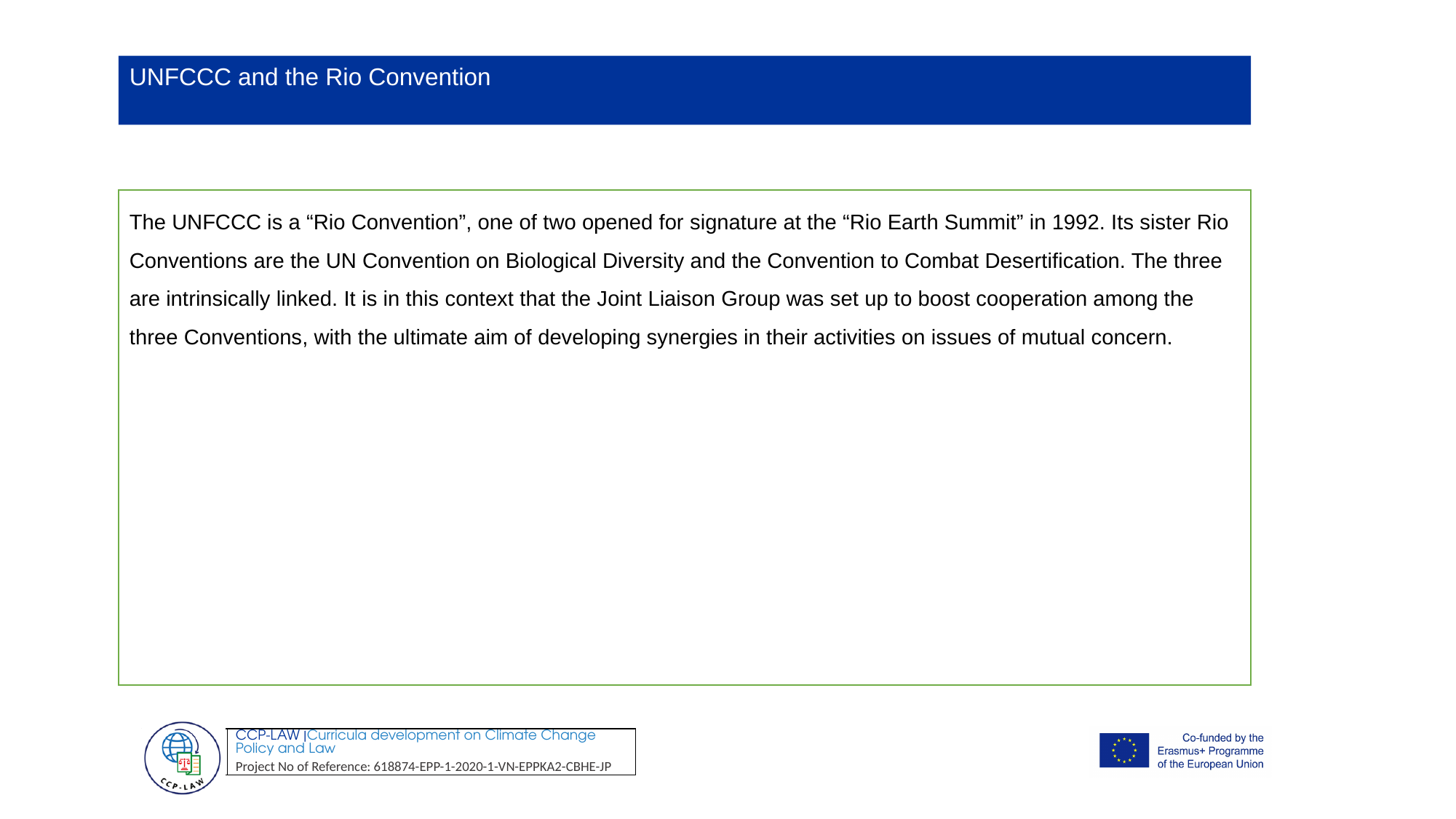

UNFCCC and the Rio Convention

The UNFCCC is a “Rio Convention”, one of two opened for signature at the “Rio Earth Summit” in 1992. Its sister Rio Conventions are the UN Convention on Biological Diversity and the Convention to Combat Desertification. The three are intrinsically linked. It is in this context that the Joint Liaison Group was set up to boost cooperation among the three Conventions, with the ultimate aim of developing synergies in their activities on issues of mutual concern.